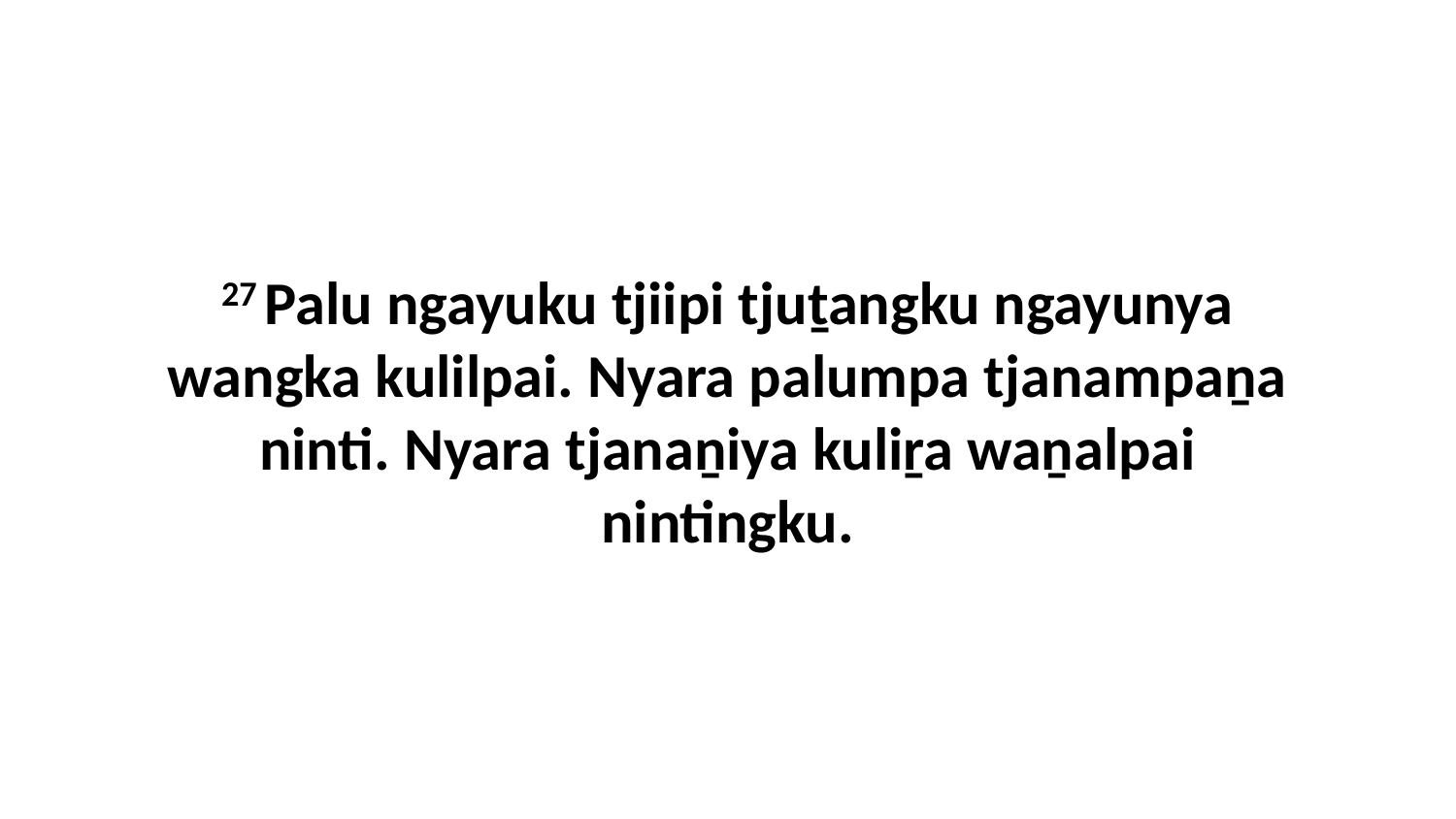

27 Palu ngayuku tjiipi tjuṯangku ngayunya wangka kulilpai. Nyara palumpa tjanampaṉa ninti. Nyara tjanaṉiya kuliṟa waṉalpai nintingku.